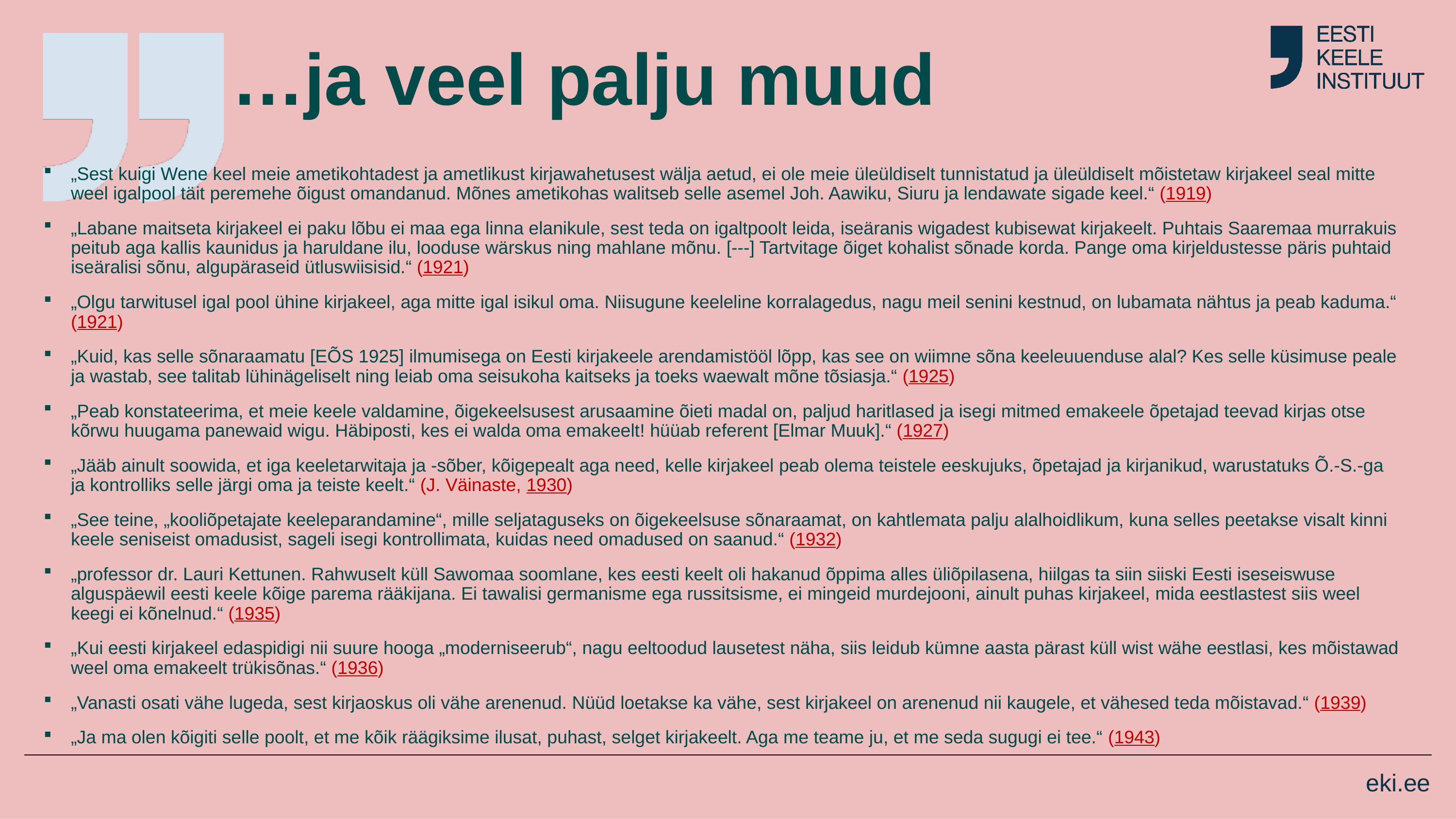

# …ja veel palju muud
„Sest kuigi Wene keel meie ametikohtadest ja ametlikust kirjawahetusest wälja aetud, ei ole meie üleüldiselt tunnistatud ja üleüldiselt mõistetaw kirjakeel seal mitte weel igalpool täit peremehe õigust omandanud. Mõnes ametikohas walitseb selle asemel Joh. Aawiku, Siuru ja lendawate sigade keel.“ (1919)
„Labane maitseta kirjakeel ei paku lõbu ei maa ega linna elanikule, sest teda on igaltpoolt leida, iseäranis wigadest kubisewat kirjakeelt. Puhtais Saaremaa murrakuis peitub aga kallis kaunidus ja haruldane ilu, looduse wärskus ning mahlane mõnu. [---] Tartvitage õiget kohalist sõnade korda. Pange oma kirjeldustesse päris puhtaid iseäralisi sõnu, algupäraseid ütluswiisisid.“ (1921)
„Olgu tarwitusel igal pool ühine kirjakeel, aga mitte igal isikul oma. Niisugune keeleline korralagedus, nagu meil senini kestnud, on lubamata nähtus ja peab kaduma.“ (1921)
„Kuid, kas selle sõnaraamatu [EÕS 1925] ilmumisega on Eesti kirjakeele arendamistööl lõpp, kas see on wiimne sõna keeleuuenduse alal? Kes selle küsimuse peale ja wastab, see talitab lühinägeliselt ning leiab oma seisukoha kaitseks ja toeks waewalt mõne tõsiasja.“ (1925)
„Peab konstateerima, et meie keele valdamine, õigekeelsusest arusaamine õieti madal on, paljud haritlased ja isegi mitmed emakeele õpetajad teevad kirjas otse kõrwu huugama panewaid wigu. Häbiposti, kes ei walda oma emakeelt! hüüab referent [Elmar Muuk].“ (1927)
„Jääb ainult soowida, et iga keeletarwitaja ja -sõber, kõigepealt aga need, kelle kirjakeel peab olema teistele eeskujuks, õpetajad ja kirjanikud, warustatuks Õ.-S.-ga ja kontrolliks selle järgi oma ja teiste keelt.“ (J. Väinaste, 1930)
„See teine, „kooliõpetajate keeleparandamine“, mille seljataguseks on õigekeelsuse sõnaraamat, on kahtlemata palju alalhoidlikum, kuna selles peetakse visalt kinni keele seniseist omadusist, sageli isegi kontrollimata, kuidas need omadused on saanud.“ (1932)
„professor dr. Lauri Kettunen. Rahwuselt küll Sawomaa soomlane, kes eesti keelt oli hakanud õppima alles üliõpilasena, hiilgas ta siin siiski Eesti iseseiswuse alguspäewil eesti keele kõige parema rääkijana. Ei tawalisi germanisme ega russitsisme, ei mingeid murdejooni, ainult puhas kirjakeel, mida eestlastest siis weel keegi ei kõnelnud.“ (1935)
„Kui eesti kirjakeel edaspidigi nii suure hooga „moderniseerub“, nagu eeltoodud lausetest näha, siis leidub kümne aasta pärast küll wist wähe eestlasi, kes mõistawad weel oma emakeelt trükisõnas.“ (1936)
„Vanasti osati vähe lugeda, sest kirjaoskus oli vähe arenenud. Nüüd loetakse ka vähe, sest kirjakeel on arenenud nii kaugele, et vähesed teda mõistavad.“ (1939)
„Ja ma olen kõigiti selle poolt, et me kõik räägiksime ilusat, puhast, selget kirjakeelt. Aga me teame ju, et me seda sugugi ei tee.“ (1943)